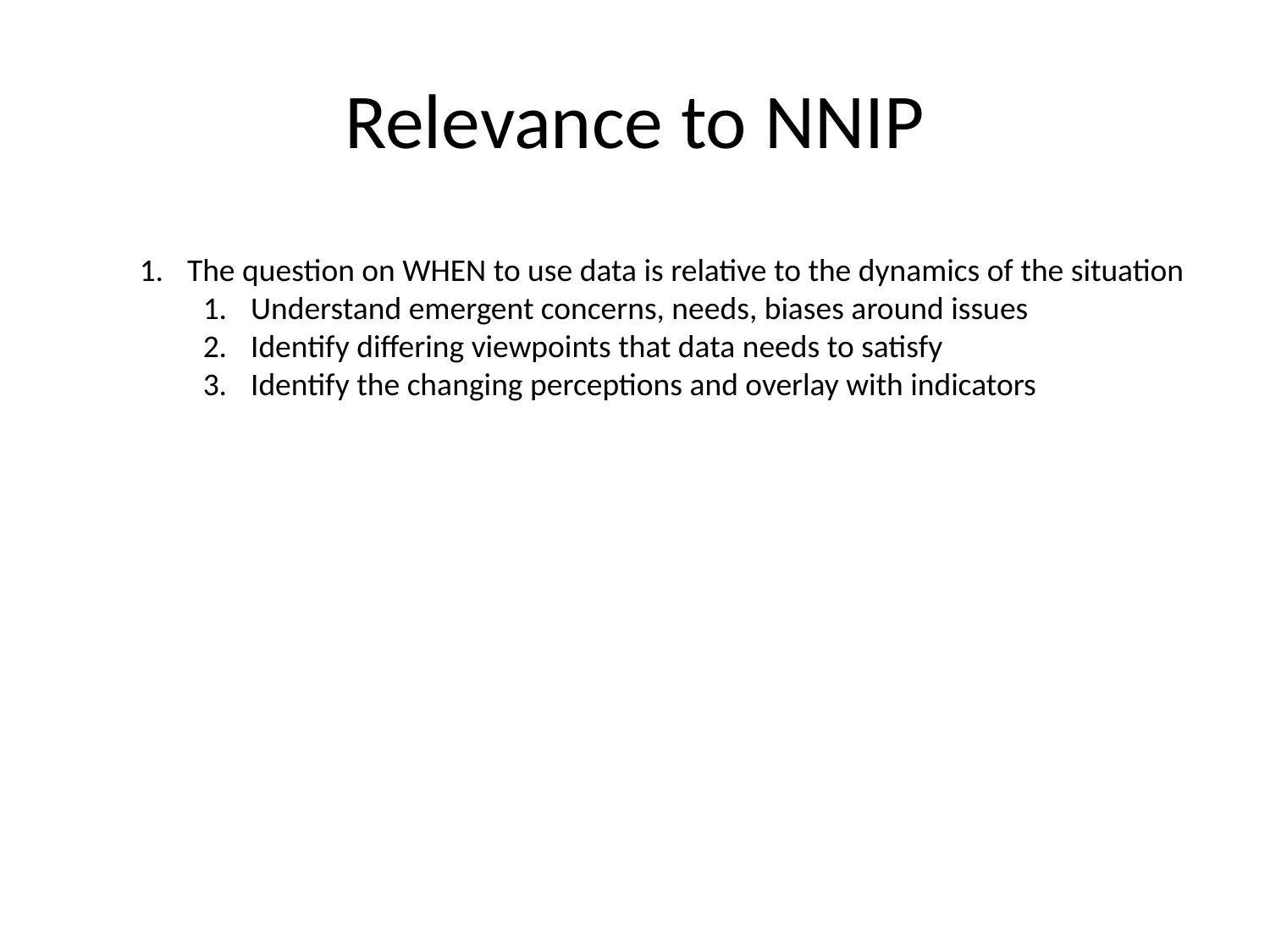

# Relevance to NNIP
The question on WHEN to use data is relative to the dynamics of the situation
Understand emergent concerns, needs, biases around issues
Identify differing viewpoints that data needs to satisfy
Identify the changing perceptions and overlay with indicators